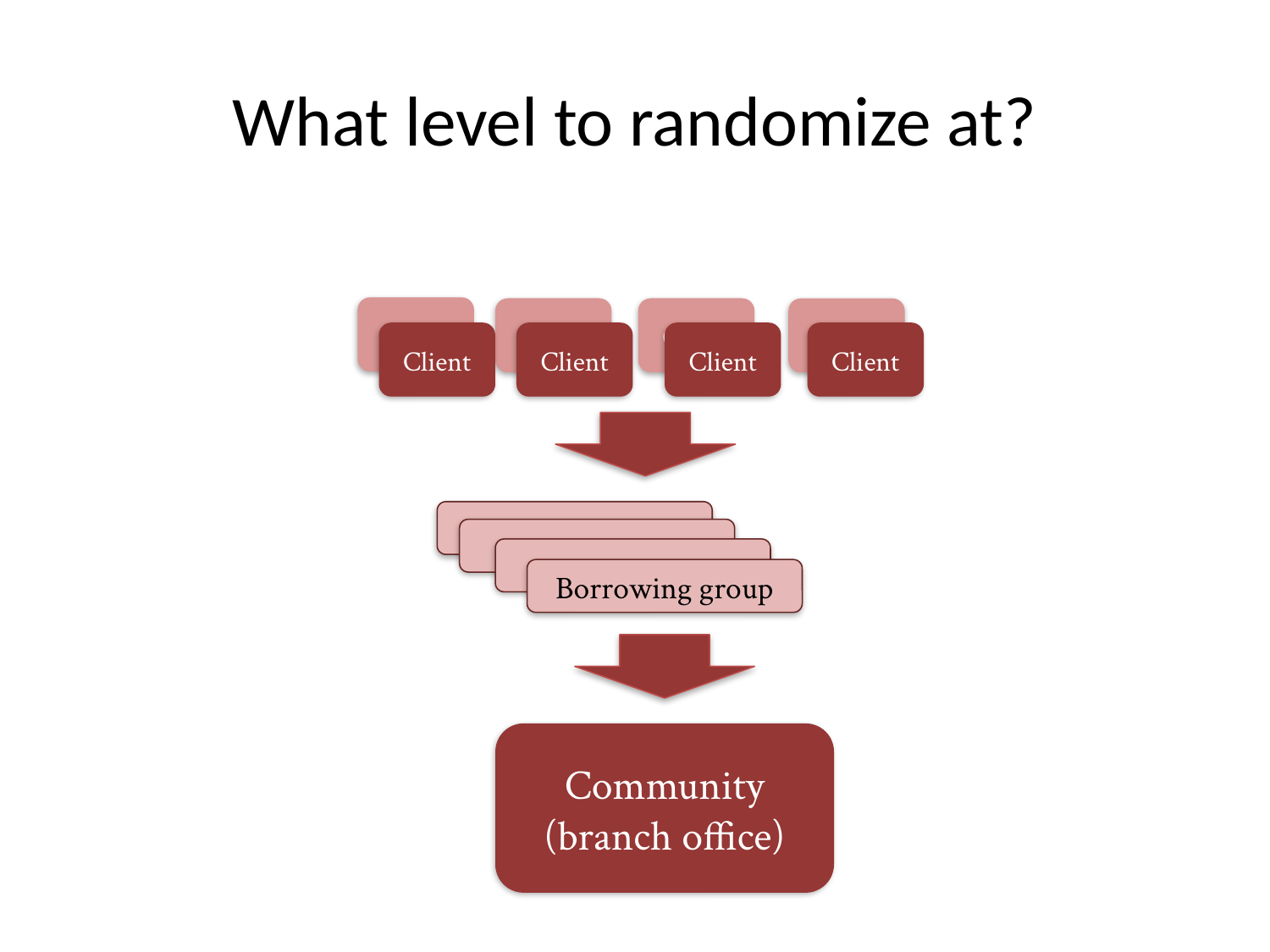

# What level to randomize at?
Client
Client
Client
Client
Client
Client
Client
Client

Borrowing group

Community
(branch office)